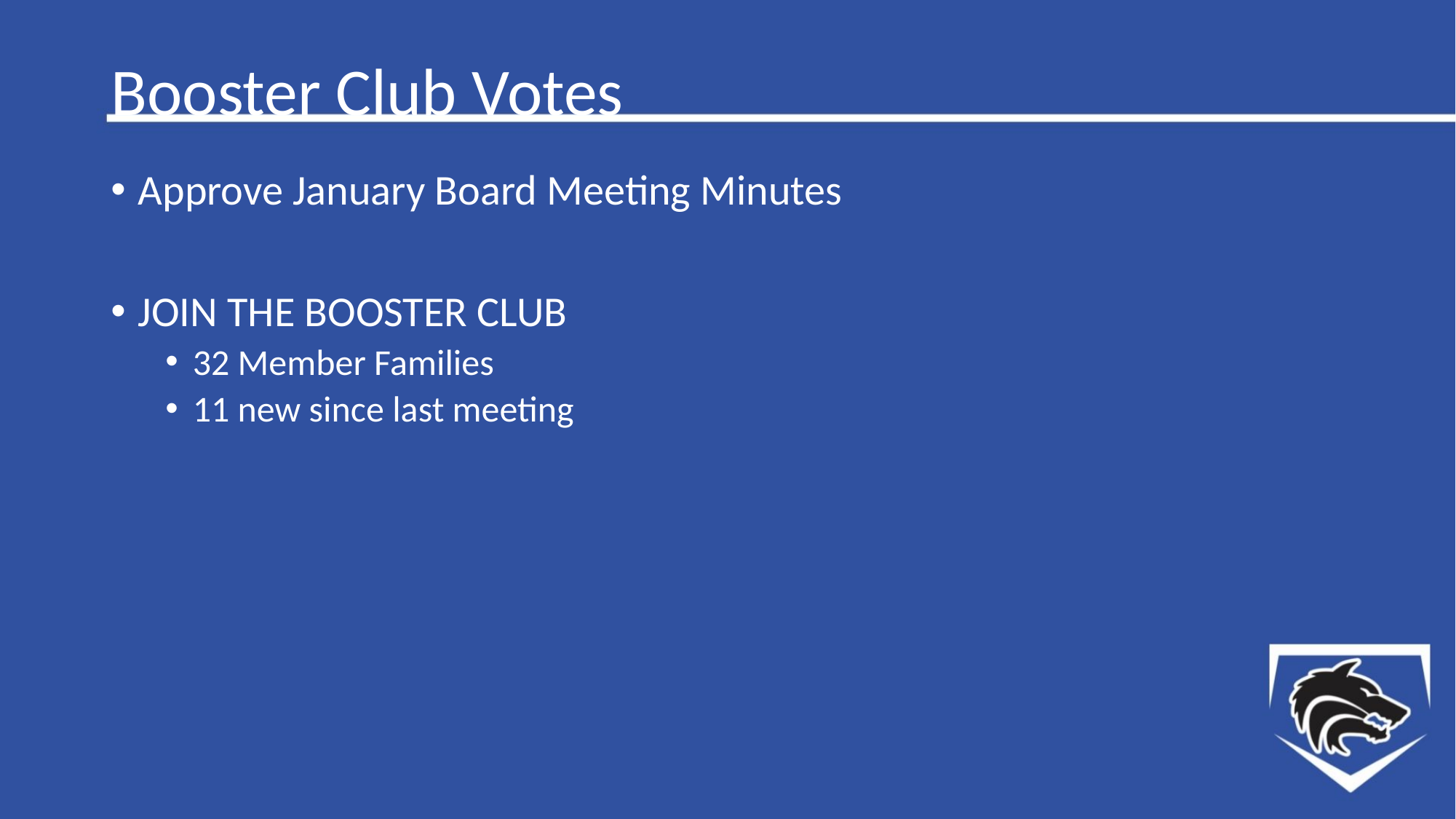

# Booster Club Votes
Approve January Board Meeting Minutes

JOIN THE BOOSTER CLUB
32 Member Families
11 new since last meeting